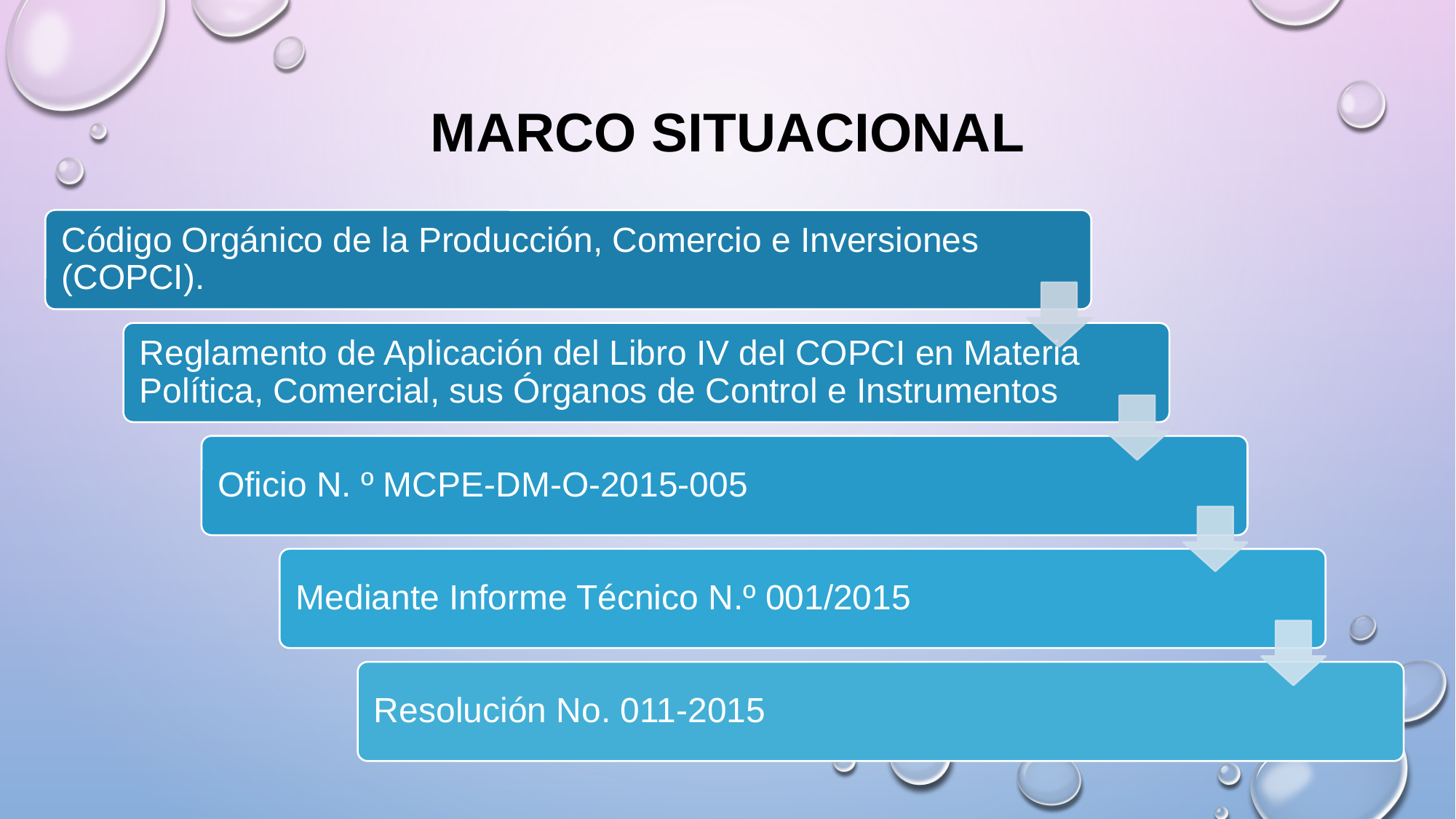

# MARCO SITUACIONAL
Código Orgánico de la Producción, Comercio e Inversiones (COPCI).
Reglamento de Aplicación del Libro IV del COPCI en Materia Política, Comercial, sus Órganos de Control e Instrumentos
Oficio N. º MCPE-DM-O-2015-005
Mediante Informe Técnico N.º 001/2015
Resolución No. 011-2015